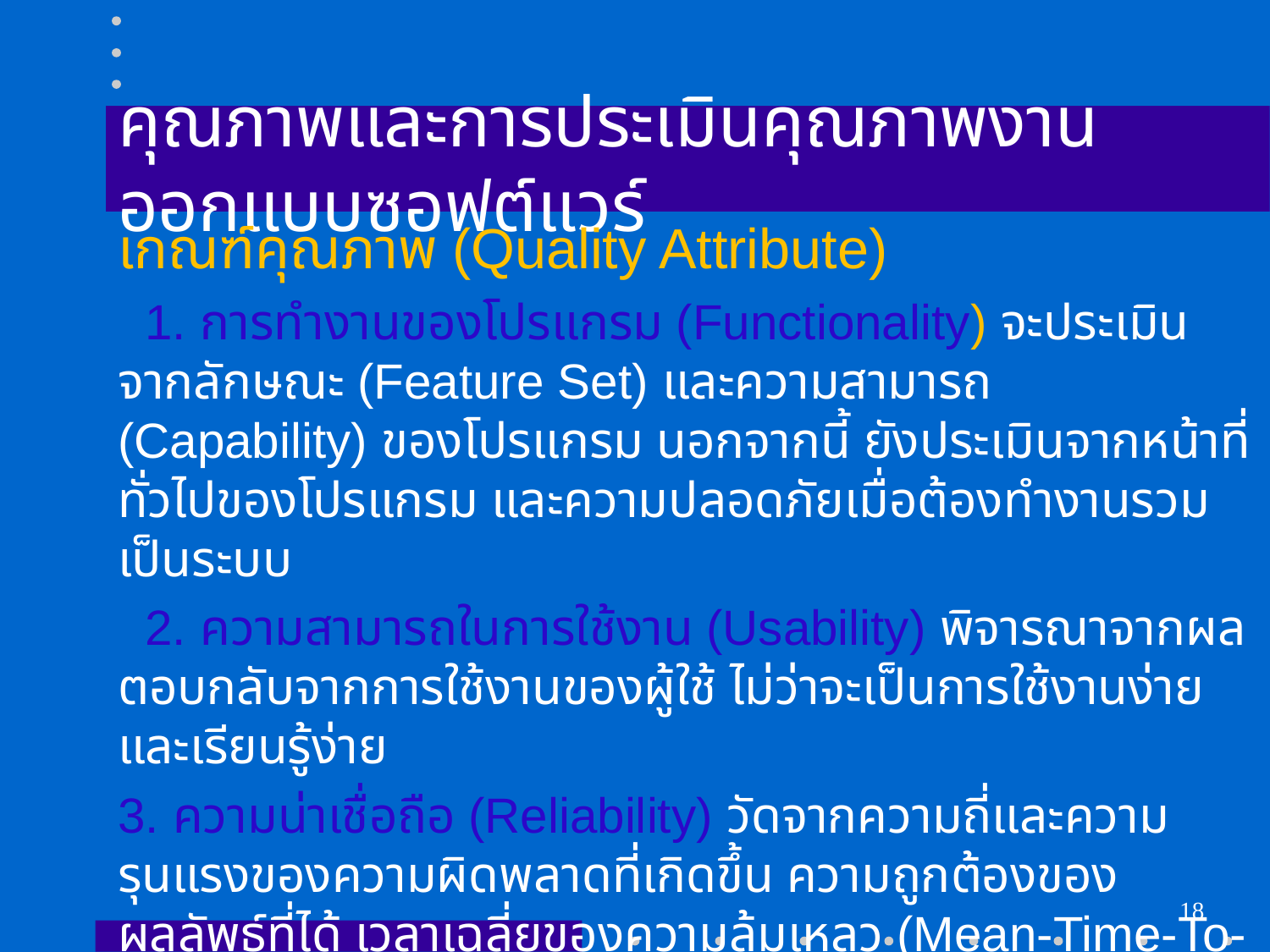

# คุณภาพและการประเมินคุณภาพงานออกแบบซอฟต์แวร์
เกณฑ์คุณภาพ (Quality Attribute)
  1. การทำงานของโปรแกรม (Functionality) จะประเมินจากลักษณะ (Feature Set) และความสามารถ (Capability) ของโปรแกรม นอกจากนี้ ยังประเมินจากหน้าที่ทั่วไปของโปรแกรม และความปลอดภัยเมื่อต้องทำงานรวมเป็นระบบ
  2. ความสามารถในการใช้งาน (Usability) พิจารณาจากผลตอบกลับจากการใช้งานของผู้ใช้ ไม่ว่าจะเป็นการใช้งานง่าย และเรียนรู้ง่าย
3. ความน่าเชื่อถือ (Reliability) วัดจากความถี่และความรุนแรงของความผิดพลาดที่เกิดขึ้น ความถูกต้องของผลลัพธ์ที่ได้ เวลาเฉลี่ยของความล้มเหลว (Mean-Time-To-Failure:MTTF) ความสามารถในการกู้คืนระบบ และความสามารถในการคาดการณ์ได้ของโปรแกรม